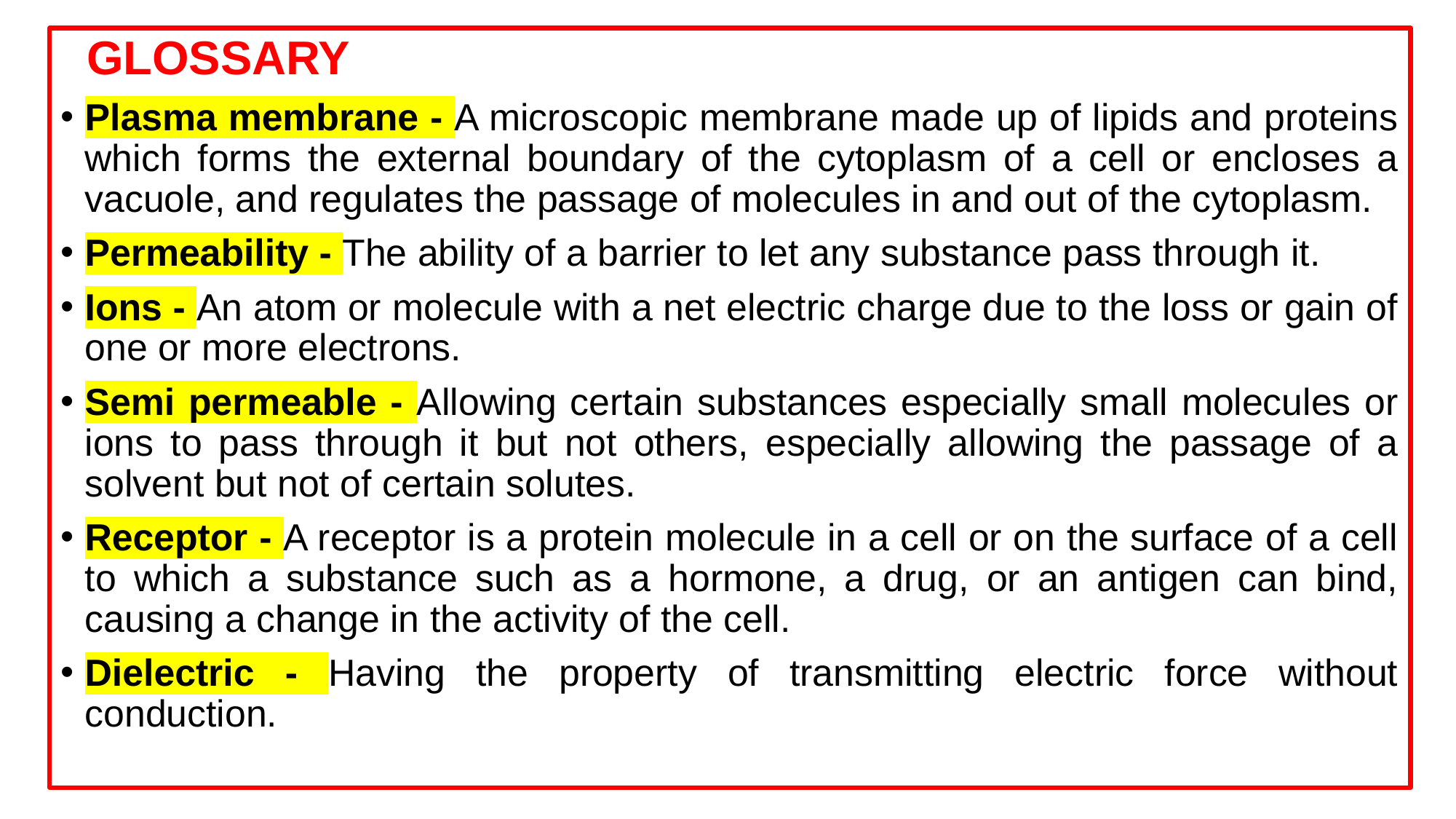

GLOSSARY
Plasma membrane - A microscopic membrane made up of lipids and proteins which forms the external boundary of the cytoplasm of a cell or encloses a vacuole, and regulates the passage of molecules in and out of the cytoplasm.
Permeability - The ability of a barrier to let any substance pass through it.
Ions - An atom or molecule with a net electric charge due to the loss or gain of one or more electrons.
Semi permeable - Allowing certain substances especially small molecules or ions to pass through it but not others, especially allowing the passage of a solvent but not of certain solutes.
Receptor - A receptor is a protein molecule in a cell or on the surface of a cell to which a substance such as a hormone, a drug, or an antigen can bind, causing a change in the activity of the cell.
Dielectric - Having the property of transmitting electric force without conduction.